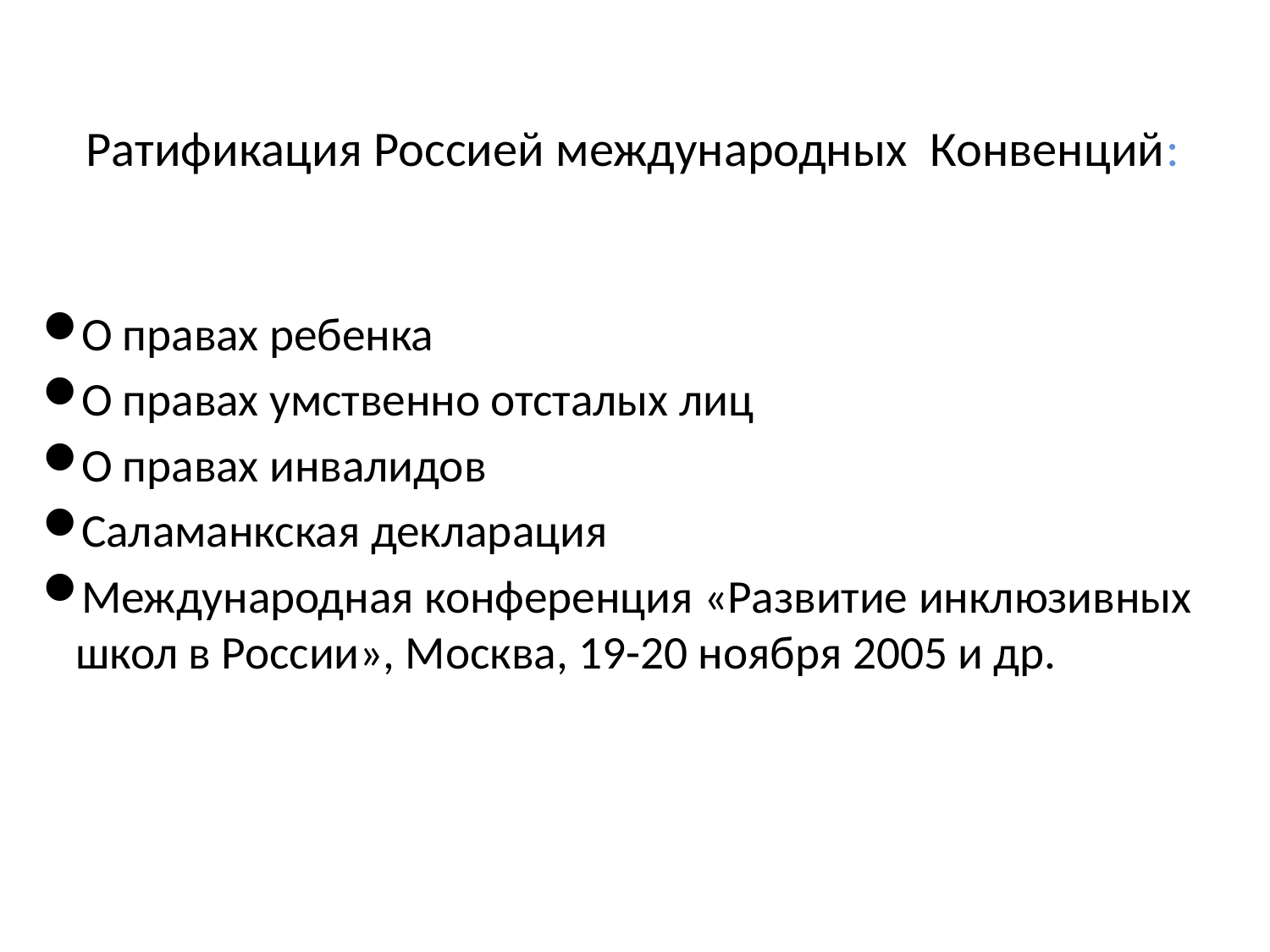

# Ратификация Россией международных  Конвенций:
О правах ребенка
О правах умственно отсталых лиц
О правах инвалидов
Саламанкская декларация
Международная конференция «Развитие инклюзивных школ в России», Москва, 19-20 ноября 2005 и др.